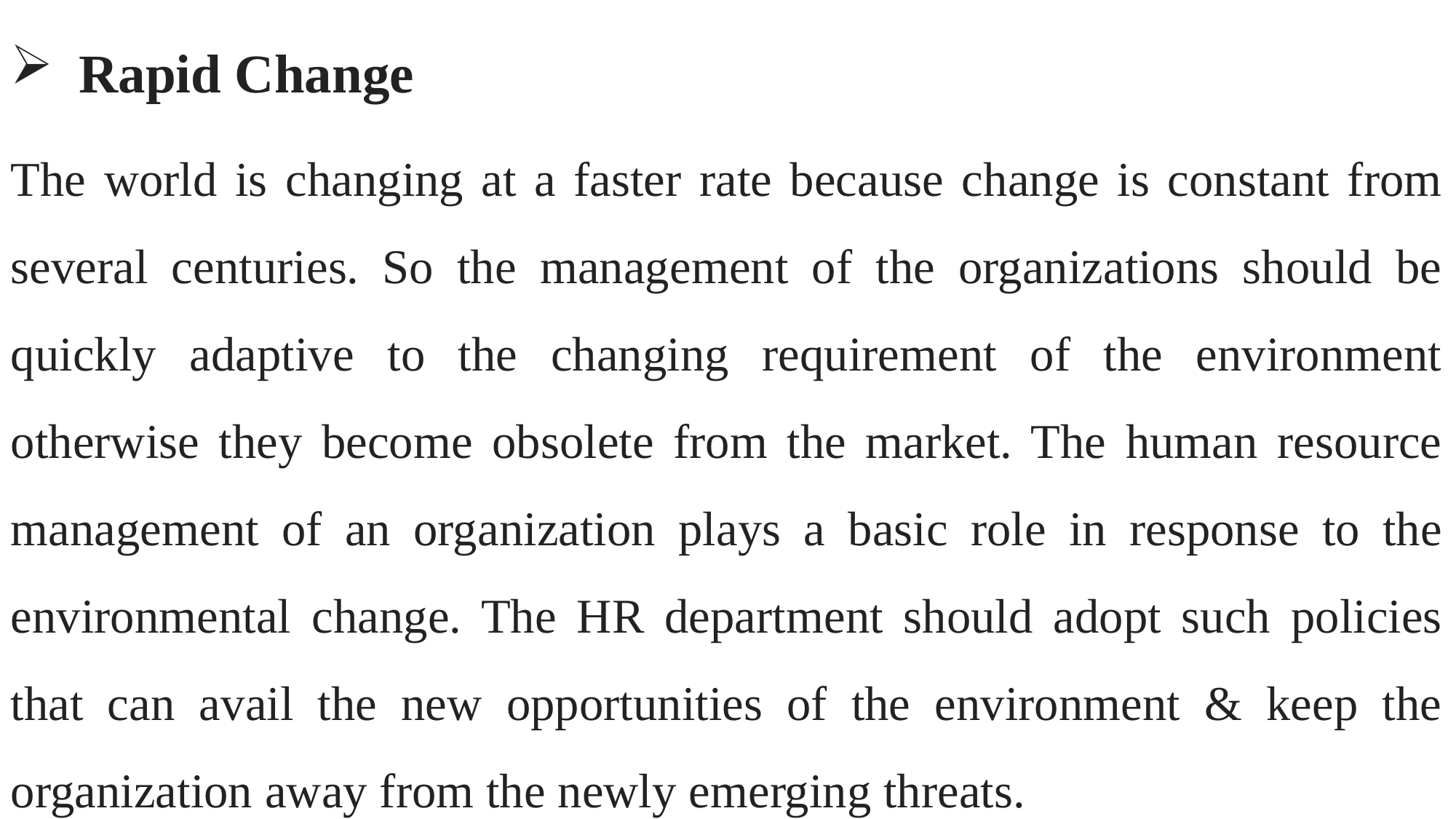

Rapid Change
The world is changing at a faster rate because change is constant from several centuries. So the management of the organizations should be quickly adaptive to the changing requirement of the environment otherwise they become obsolete from the market. The human resource management of an organization plays a basic role in response to the environmental change. The HR department should adopt such policies that can avail the new opportunities of the environment & keep the organization away from the newly emerging threats.